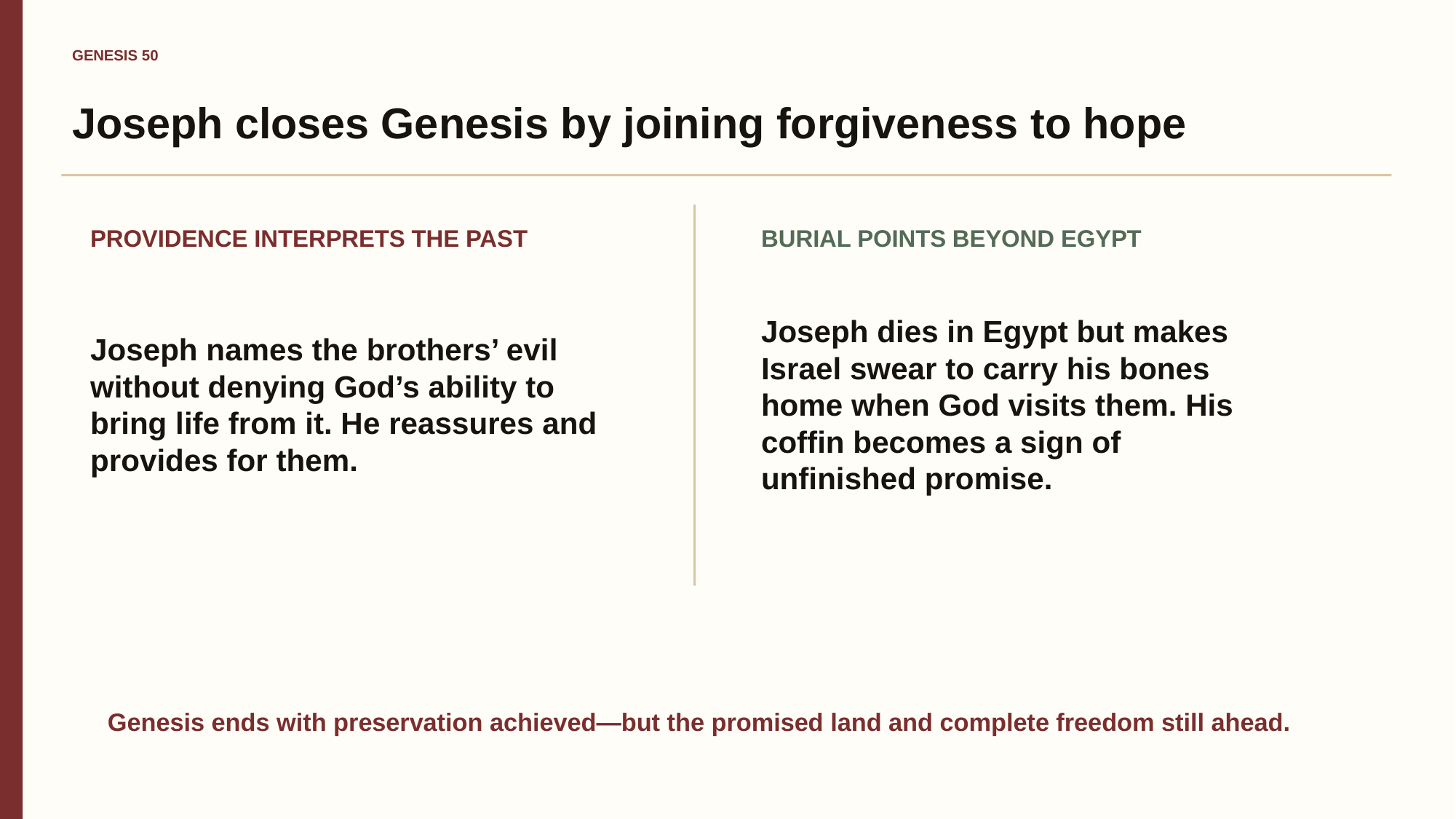

GENESIS 50
Joseph closes Genesis by joining forgiveness to hope

PROVIDENCE INTERPRETS THE PAST
BURIAL POINTS BEYOND EGYPT
Joseph names the brothers’ evil without denying God’s ability to bring life from it. He reassures and provides for them.
Joseph dies in Egypt but makes Israel swear to carry his bones home when God visits them. His coffin becomes a sign of unfinished promise.
Genesis ends with preservation achieved—but the promised land and complete freedom still ahead.